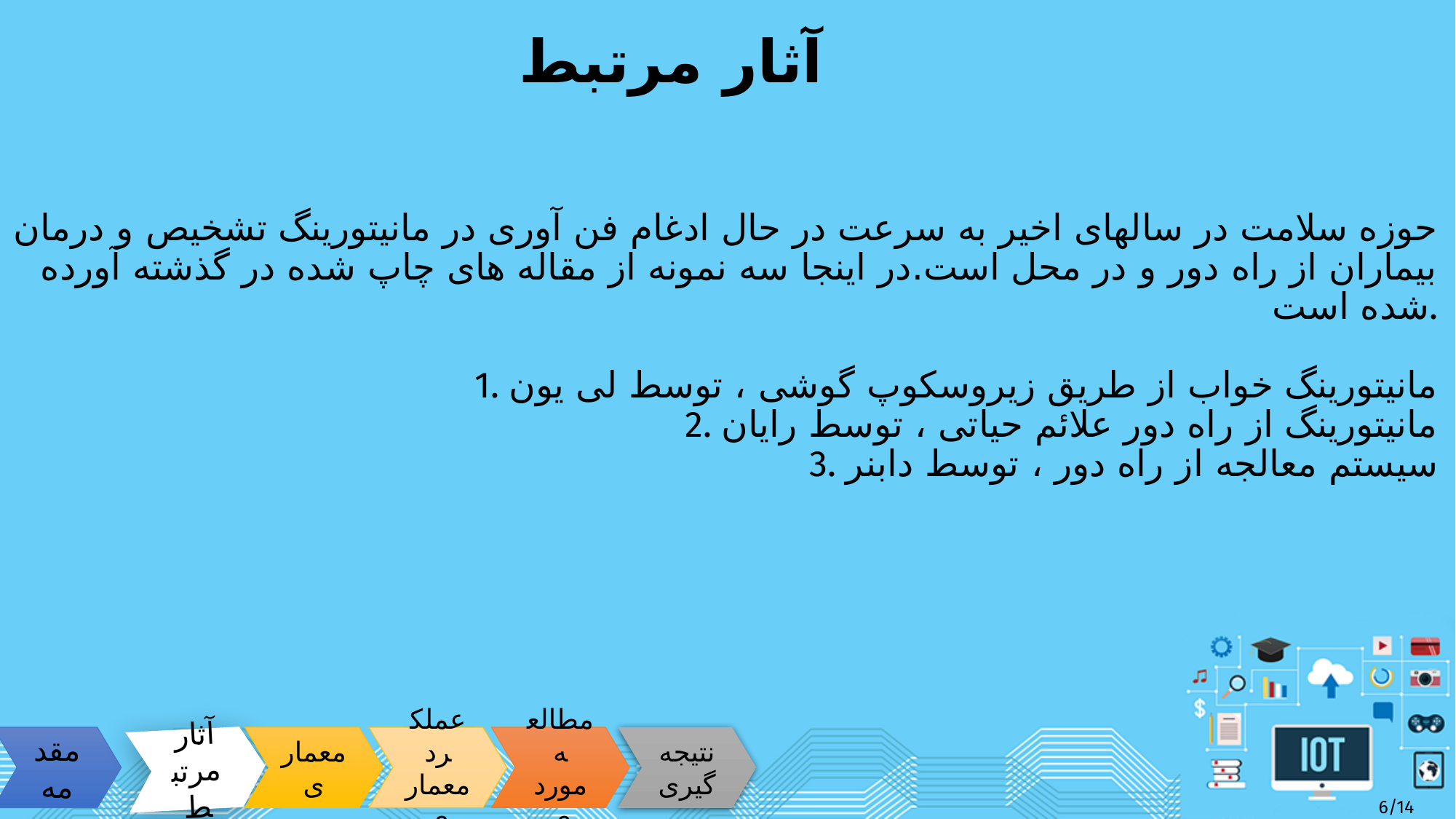

# آثار مرتبط
حوزه سلامت در سالهای اخیر به سرعت در حال ادغام فن آوری در مانیتورینگ تشخیص و درمان بیماران از راه دور و در محل است.در اینجا سه نمونه از مقاله های چاپ شده در گذشته آورده شده است.

1. مانیتورینگ خواب از طریق زیروسکوپ گوشی ، توسط لی یون
2. مانیتورینگ از راه دور علائم حیاتی ، توسط رایان
3. سیستم معالجه از راه دور ، توسط دابنر
معماری
عملکرد معماری
مطالعه موردی
نتیجه گیری
مقدمه
آثار
مرتبط
6/14